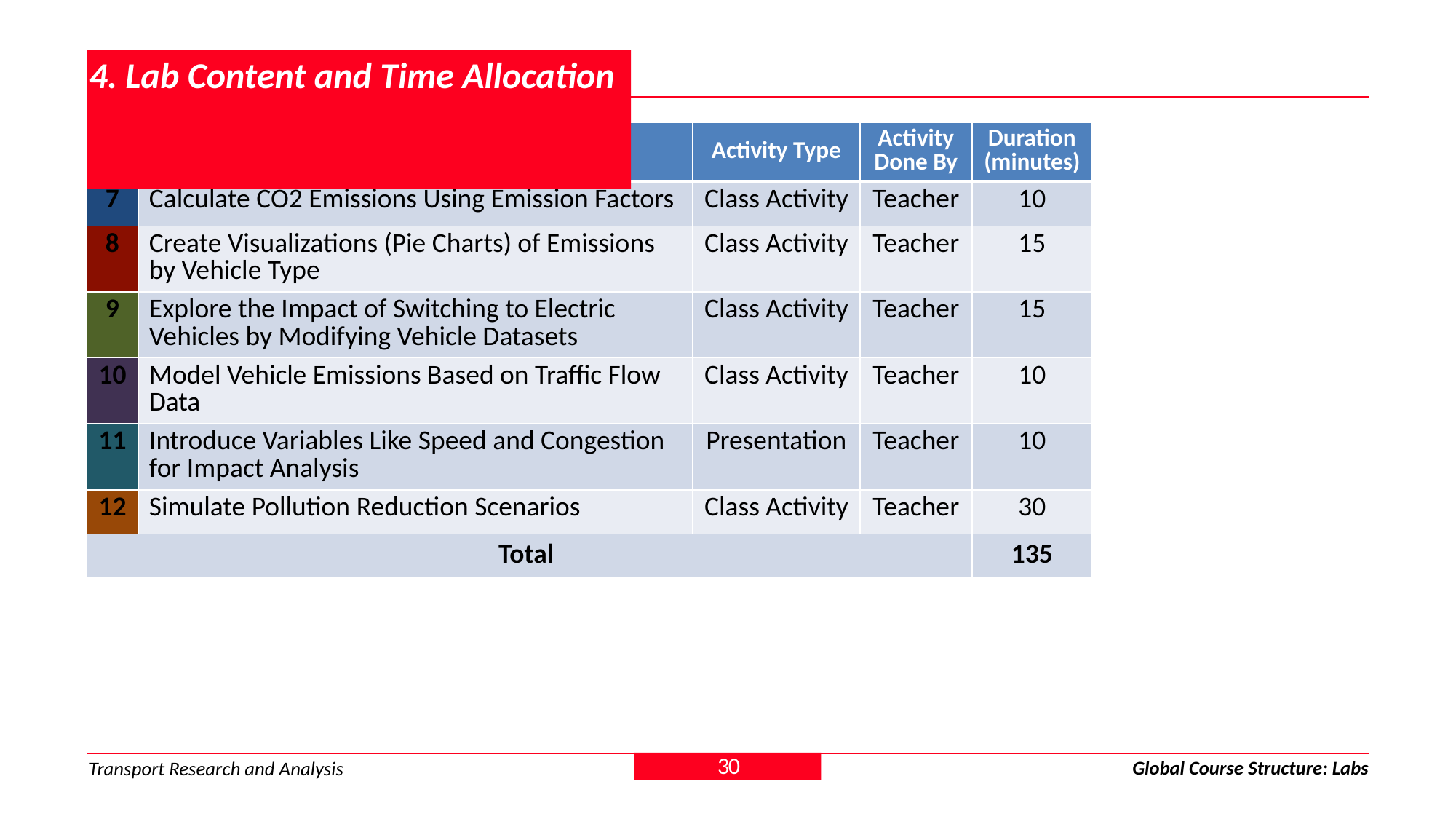

# 4. Lab Content and Time Allocation
| # | Topic | Activity Type | Activity Done By | Duration (minutes) |
| --- | --- | --- | --- | --- |
| 7 | Calculate CO2 Emissions Using Emission Factors | Class Activity | Teacher | 10 |
| 8 | Create Visualizations (Pie Charts) of Emissions by Vehicle Type | Class Activity | Teacher | 15 |
| 9 | Explore the Impact of Switching to Electric Vehicles by Modifying Vehicle Datasets | Class Activity | Teacher | 15 |
| 10 | Model Vehicle Emissions Based on Traffic Flow Data | Class Activity | Teacher | 10 |
| 11 | Introduce Variables Like Speed and Congestion for Impact Analysis | Presentation | Teacher | 10 |
| 12 | Simulate Pollution Reduction Scenarios | Class Activity | Teacher | 30 |
| Total |  |  |  | 135 |